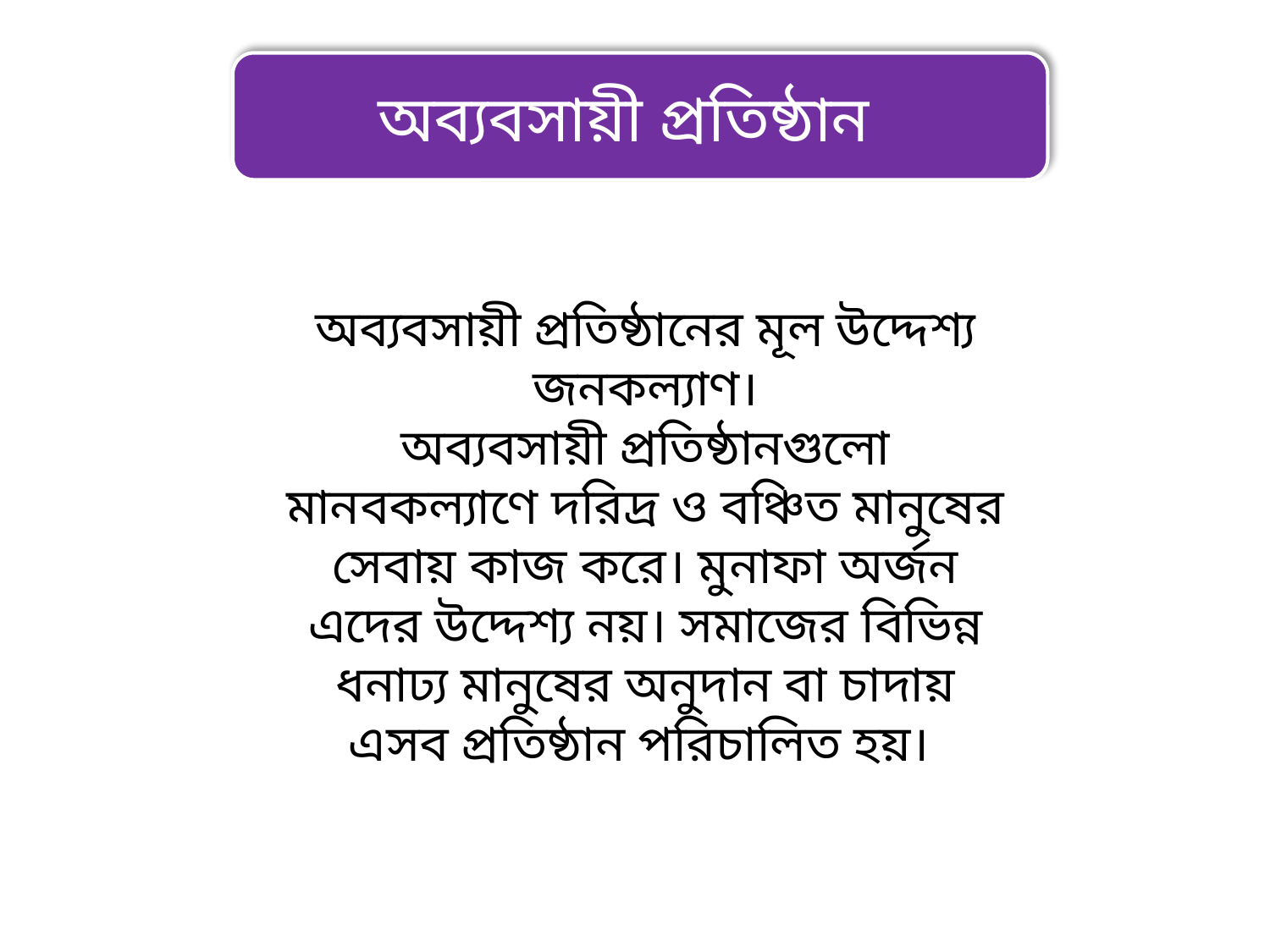

#
অব্যবসায়ী প্রতিষ্ঠান

অব্যবসায়ী প্রতিষ্ঠানের মূল উদ্দেশ্য জনকল্যাণ।
অব্যবসায়ী প্রতিষ্ঠানগুলো মানবকল্যাণে দরিদ্র ও বঞ্চিত মানুষের সেবায় কাজ করে। মুনাফা অর্জন এদের উদ্দেশ্য নয়। সমাজের বিভিন্ন ধনাঢ্য মানুষের অনুদান বা চাদায় এসব প্রতিষ্ঠান পরিচালিত হয়।